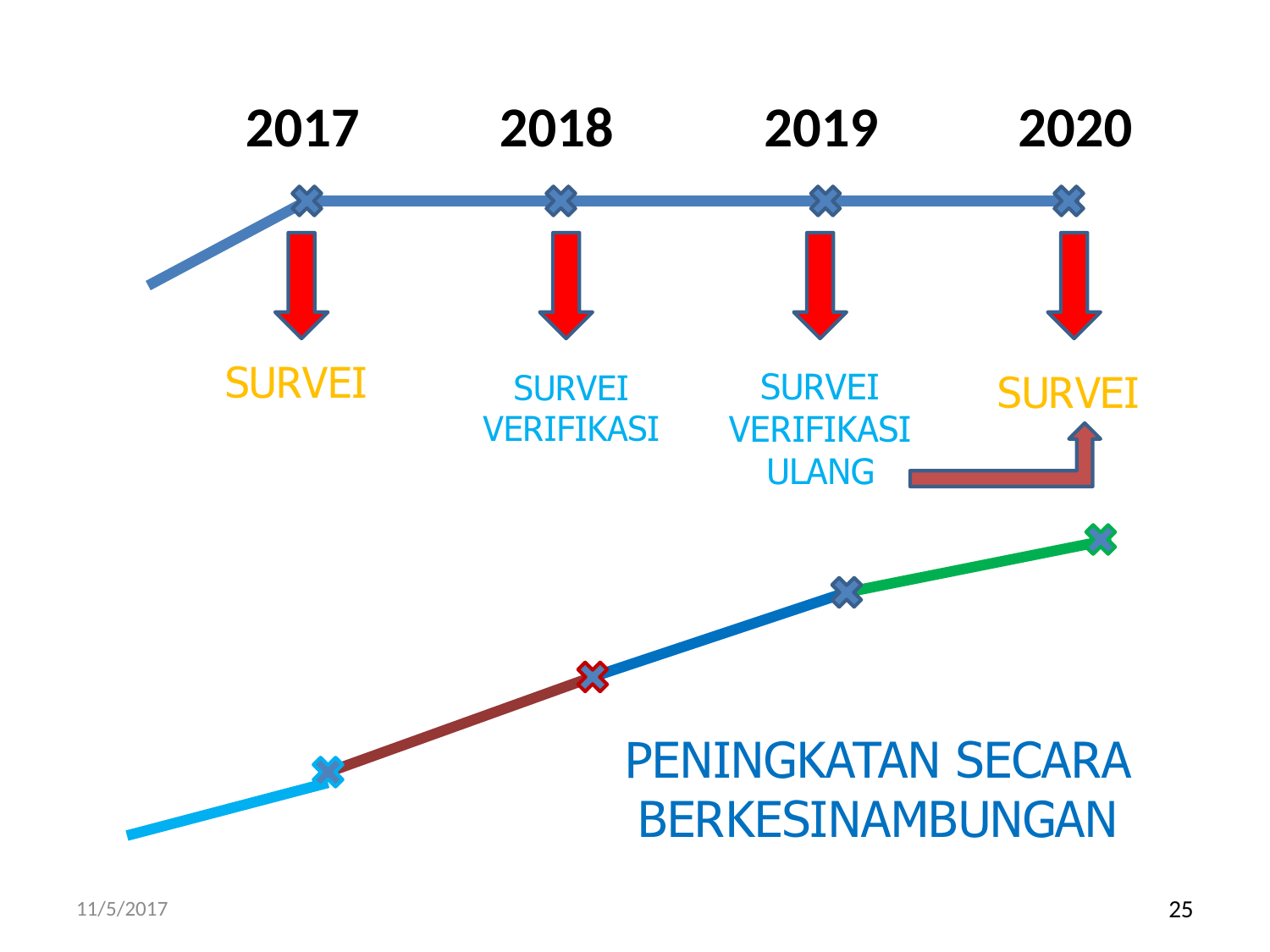

2017
2018
2019
2020

SURVEI
SURVEI
SURVEI
VERIFIKASI
SURVEI
VERIFIKASI ULANG

PENINGKATAN SECARA BERKESINAMBUNGAN

11/5/2017
25